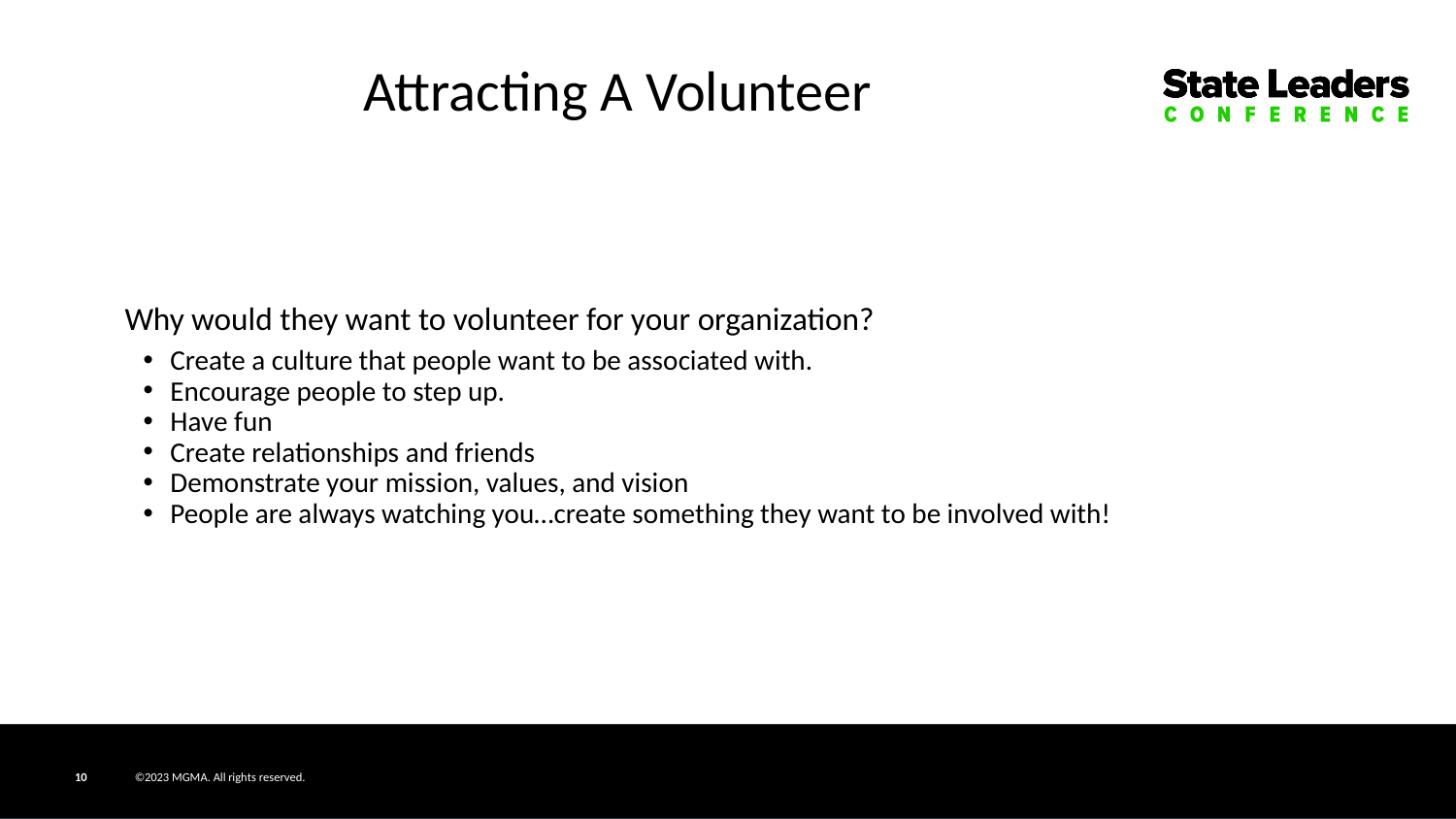

Attracting A Volunteer
Why would they want to volunteer for your organization?
Create a culture that people want to be associated with.
Encourage people to step up.
Have fun
Create relationships and friends
Demonstrate your mission, values, and vision
People are always watching you…create something they want to be involved with!